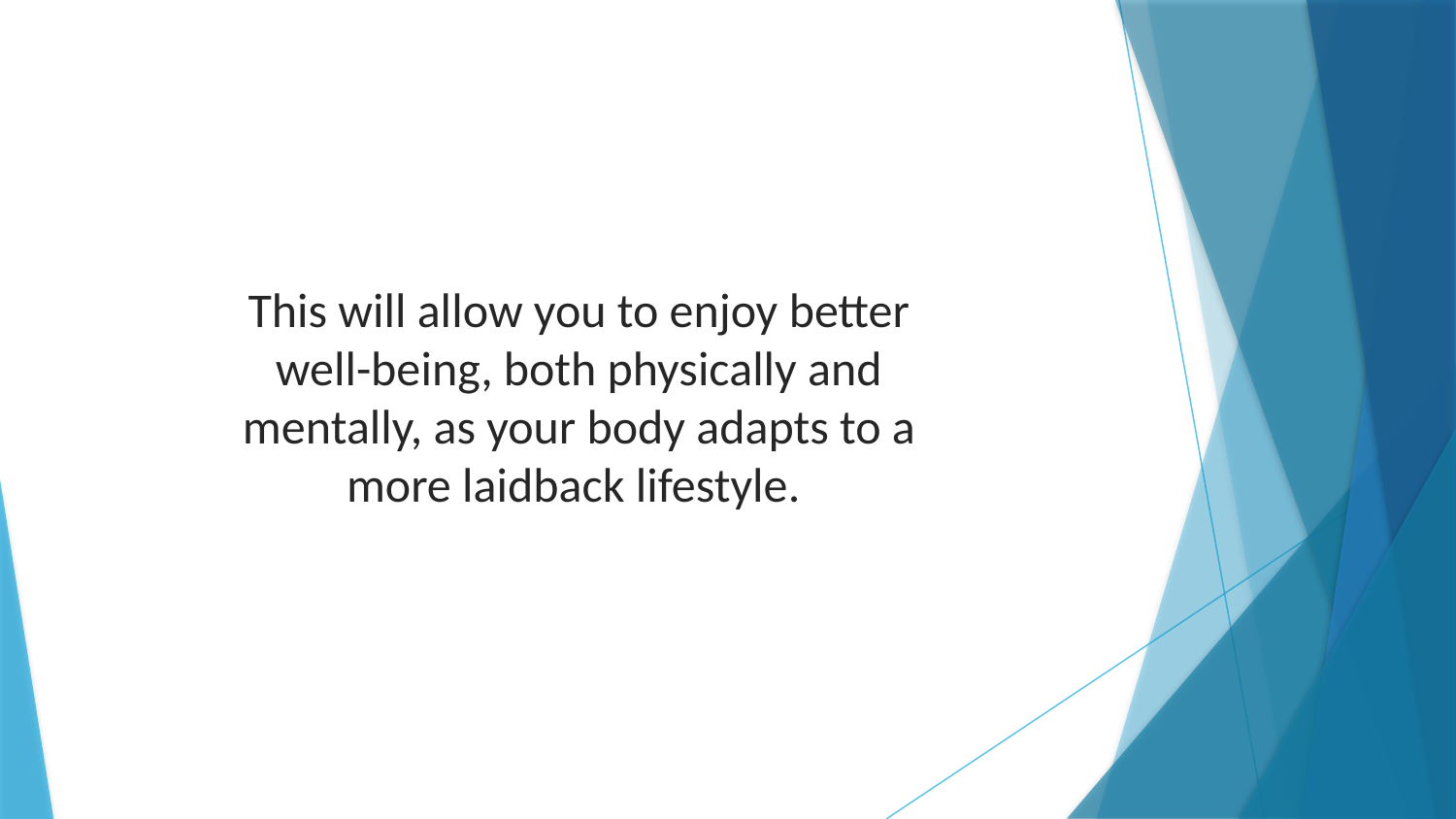

This will allow you to enjoy better well-being, both physically and mentally, as your body adapts to a more laidback lifestyle.